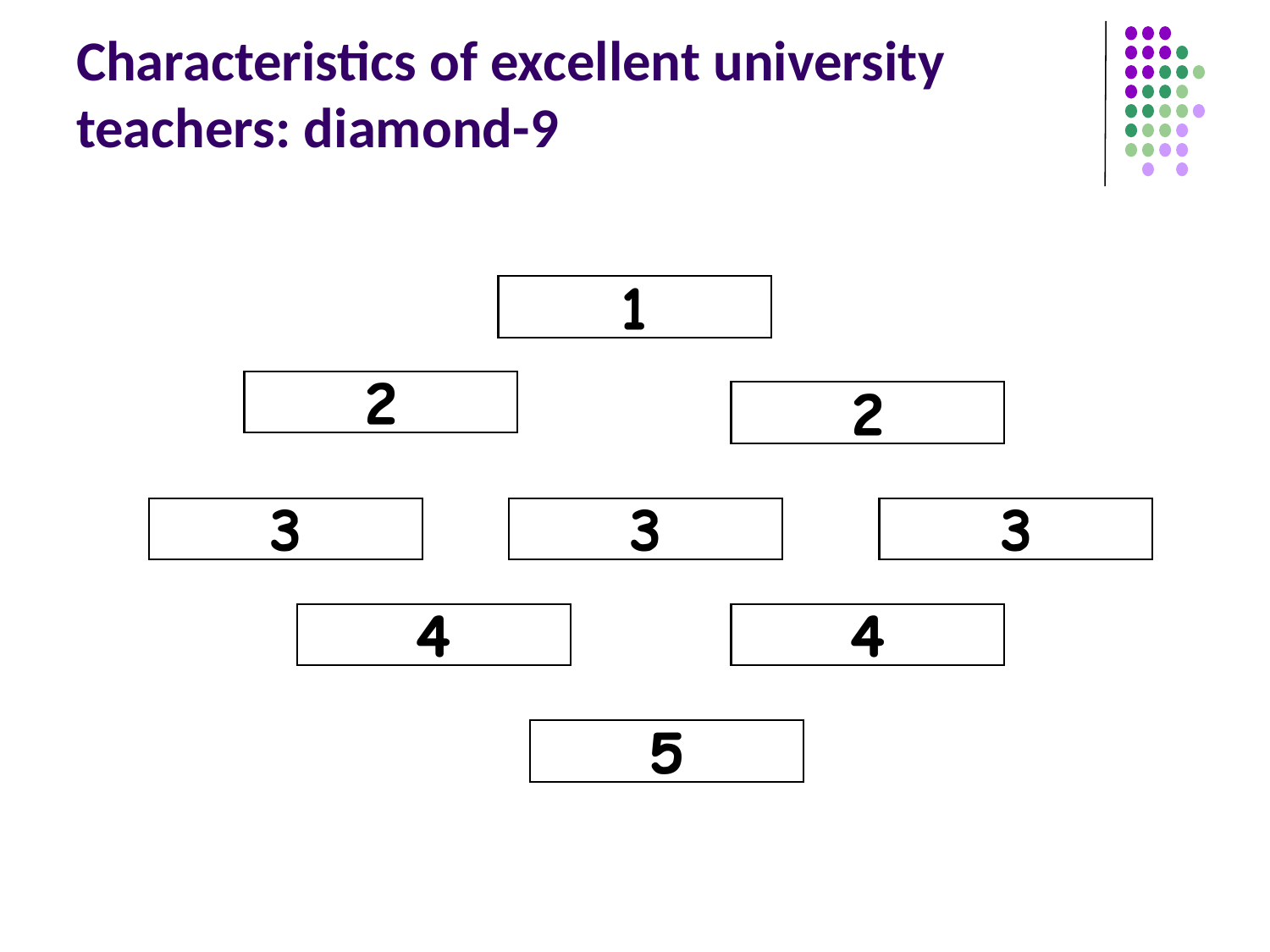

Characteristics of excellent university teachers: diamond-9
1
2
2
3
3
3
4
4
5